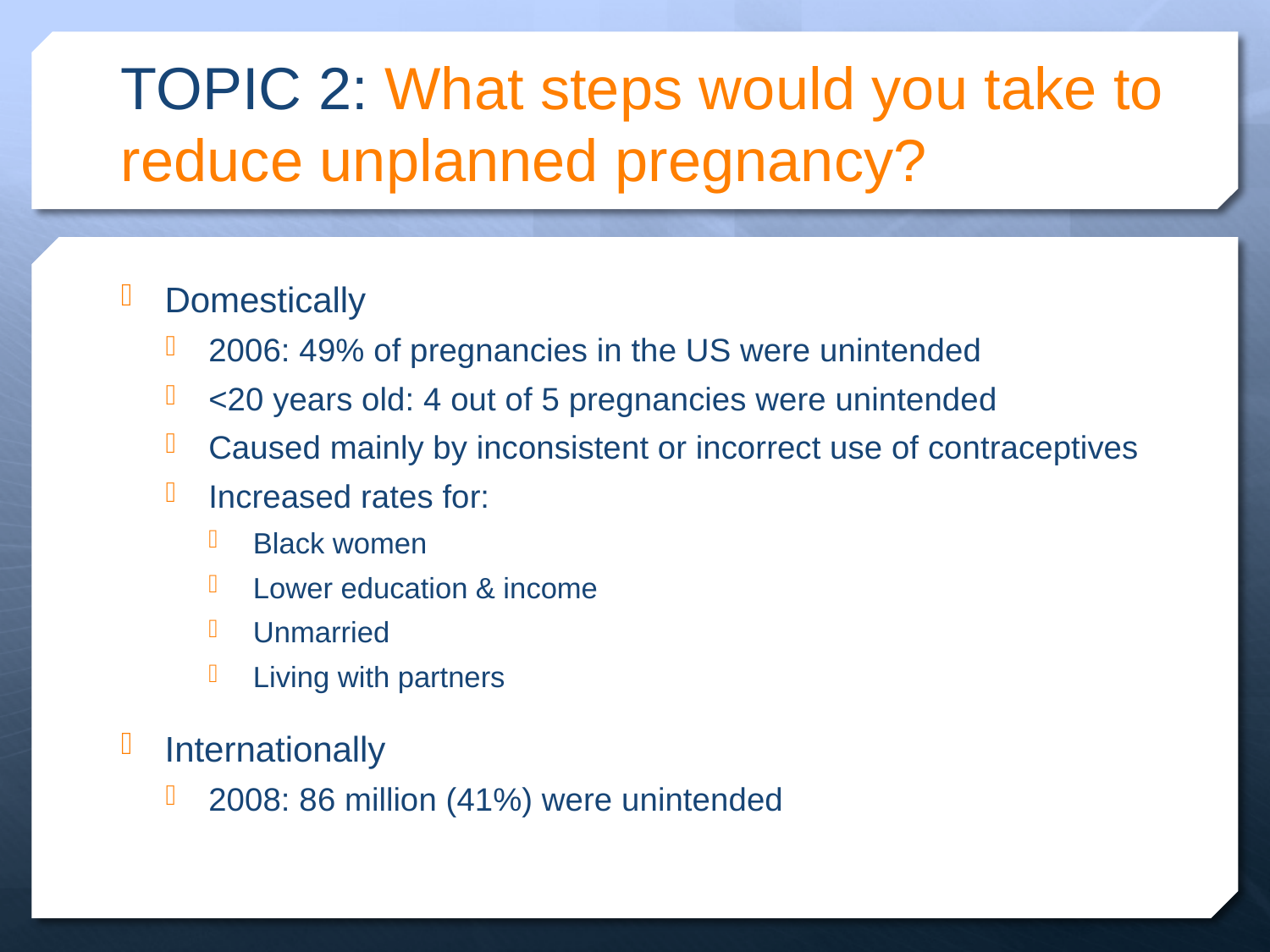

# TOPIC 2: What steps would you take to reduce unplanned pregnancy?
Domestically
2006: 49% of pregnancies in the US were unintended
<20 years old: 4 out of 5 pregnancies were unintended
Caused mainly by inconsistent or incorrect use of contraceptives
Increased rates for:
Black women
Lower education & income
Unmarried
Living with partners
Internationally
2008: 86 million (41%) were unintended